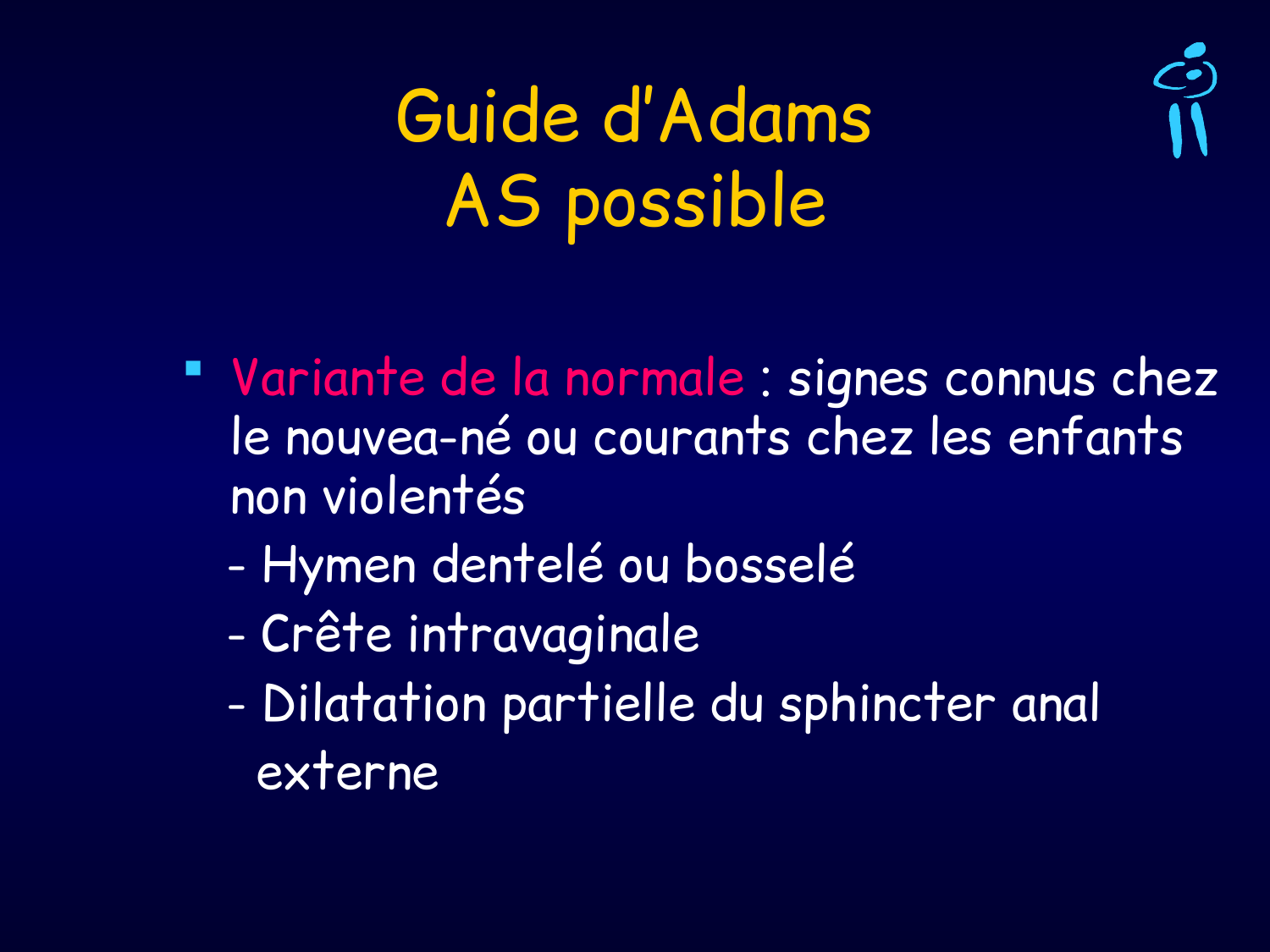

# Guide d’Adams AS possible
Variante de la normale : signes connus chez le nouvea-né ou courants chez les enfants non violentés
   - Hymen dentelé ou bosselé
   - Crête intravaginale
   - Dilatation partielle du sphincter anal
     externe